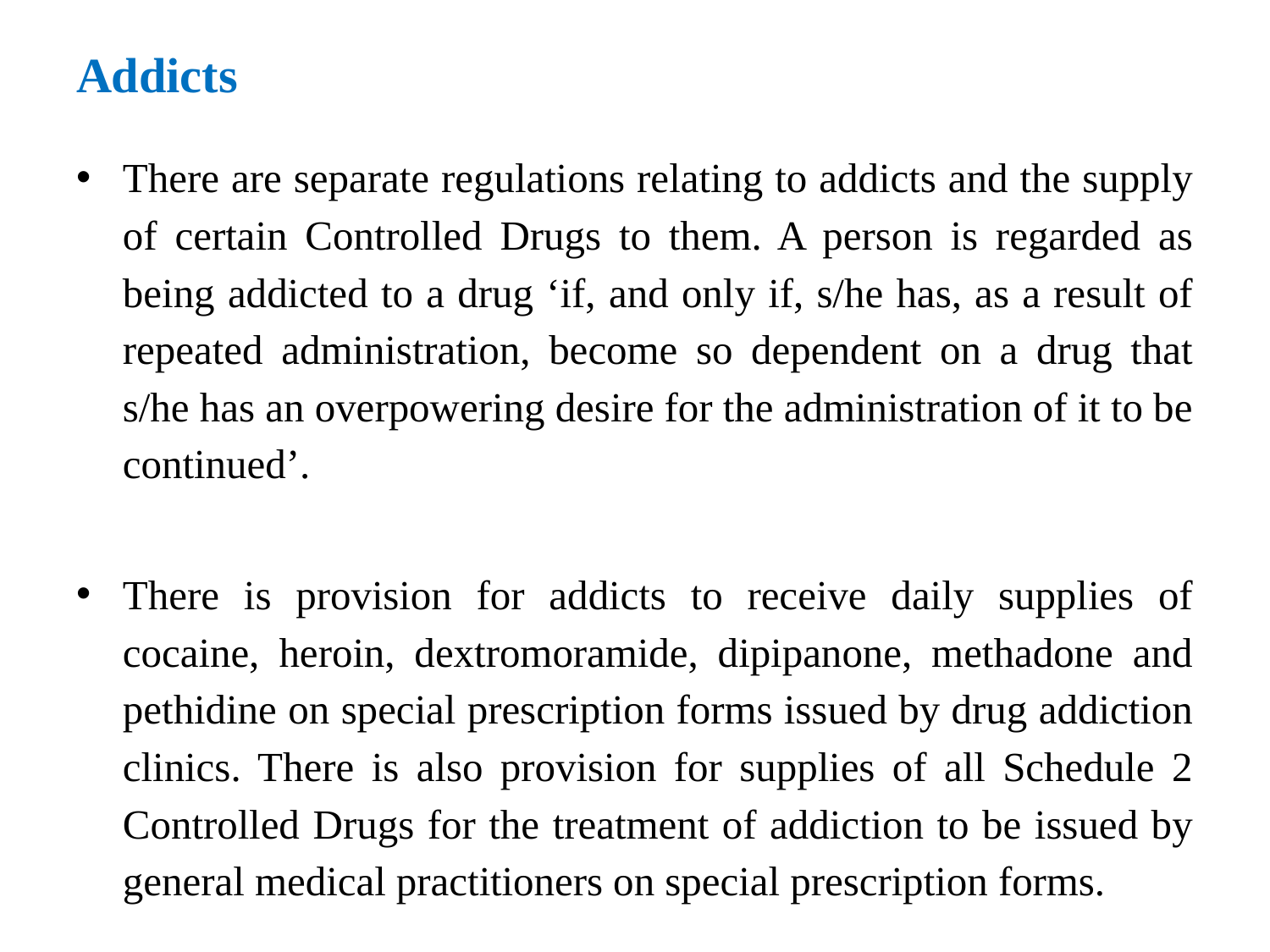

# Addicts
There are separate regulations relating to addicts and the supply of certain Controlled Drugs to them. A person is regarded as being addicted to a drug ‘if, and only if, s/he has, as a result of repeated administration, become so dependent on a drug that s/he has an overpowering desire for the administration of it to be continued’.

There is provision for addicts to receive daily supplies of cocaine, heroin, dextromoramide, dipipanone, methadone and pethidine on special prescription forms issued by drug addiction clinics. There is also provision for supplies of all Schedule 2 Controlled Drugs for the treatment of addiction to be issued by general medical practitioners on special prescription forms.